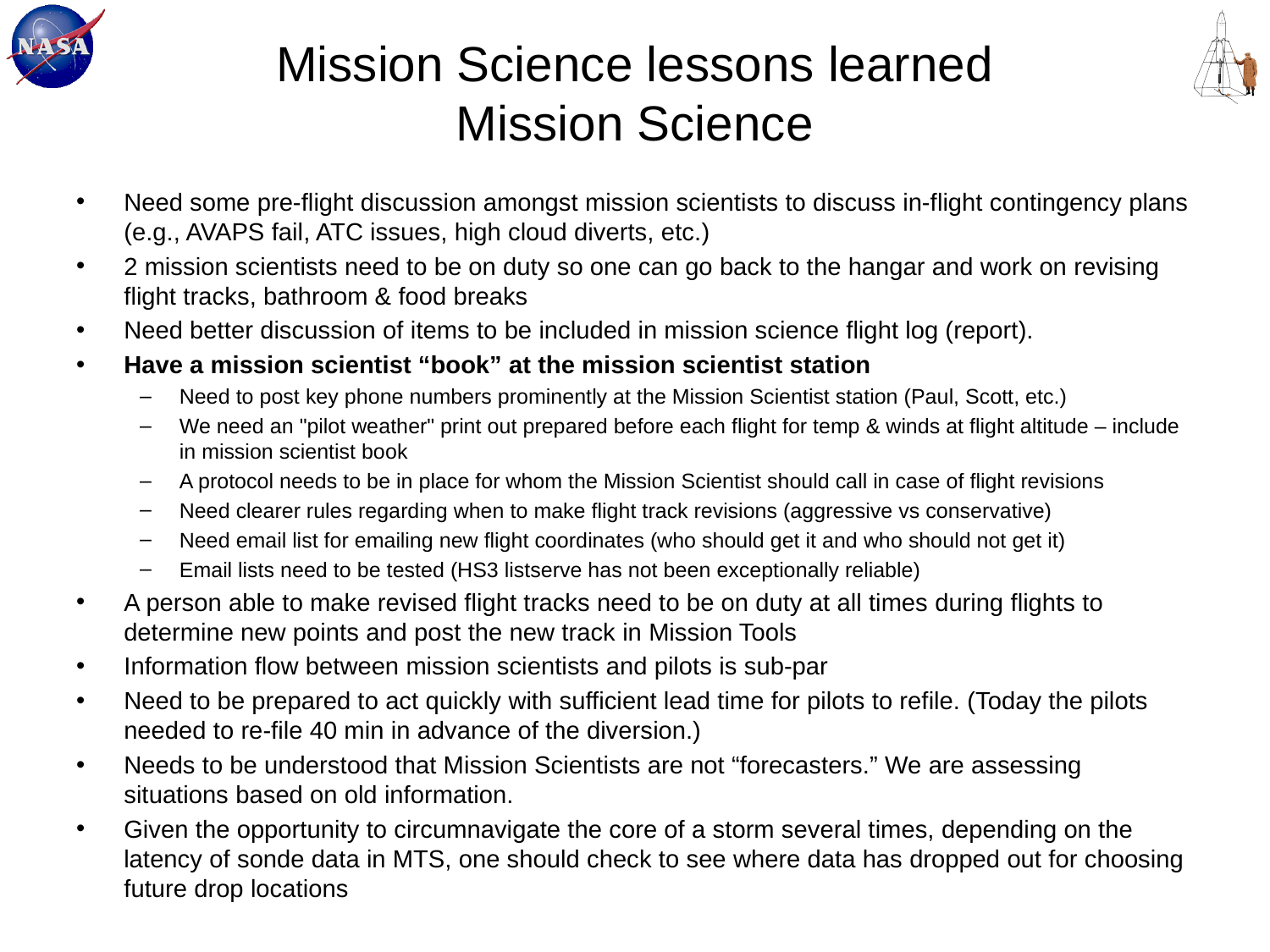

# Mission Science lessons learned Mission Science
Need some pre-flight discussion amongst mission scientists to discuss in-flight contingency plans (e.g., AVAPS fail, ATC issues, high cloud diverts, etc.)
2 mission scientists need to be on duty so one can go back to the hangar and work on revising flight tracks, bathroom & food breaks
Need better discussion of items to be included in mission science flight log (report).
Have a mission scientist “book” at the mission scientist station
Need to post key phone numbers prominently at the Mission Scientist station (Paul, Scott, etc.)
We need an "pilot weather" print out prepared before each flight for temp & winds at flight altitude – include in mission scientist book
A protocol needs to be in place for whom the Mission Scientist should call in case of flight revisions
Need clearer rules regarding when to make flight track revisions (aggressive vs conservative)
Need email list for emailing new flight coordinates (who should get it and who should not get it)
Email lists need to be tested (HS3 listserve has not been exceptionally reliable)
A person able to make revised flight tracks need to be on duty at all times during flights to determine new points and post the new track in Mission Tools
Information flow between mission scientists and pilots is sub-par
Need to be prepared to act quickly with sufficient lead time for pilots to refile. (Today the pilots needed to re-file 40 min in advance of the diversion.)
Needs to be understood that Mission Scientists are not “forecasters.” We are assessing situations based on old information.
Given the opportunity to circumnavigate the core of a storm several times, depending on the latency of sonde data in MTS, one should check to see where data has dropped out for choosing future drop locations